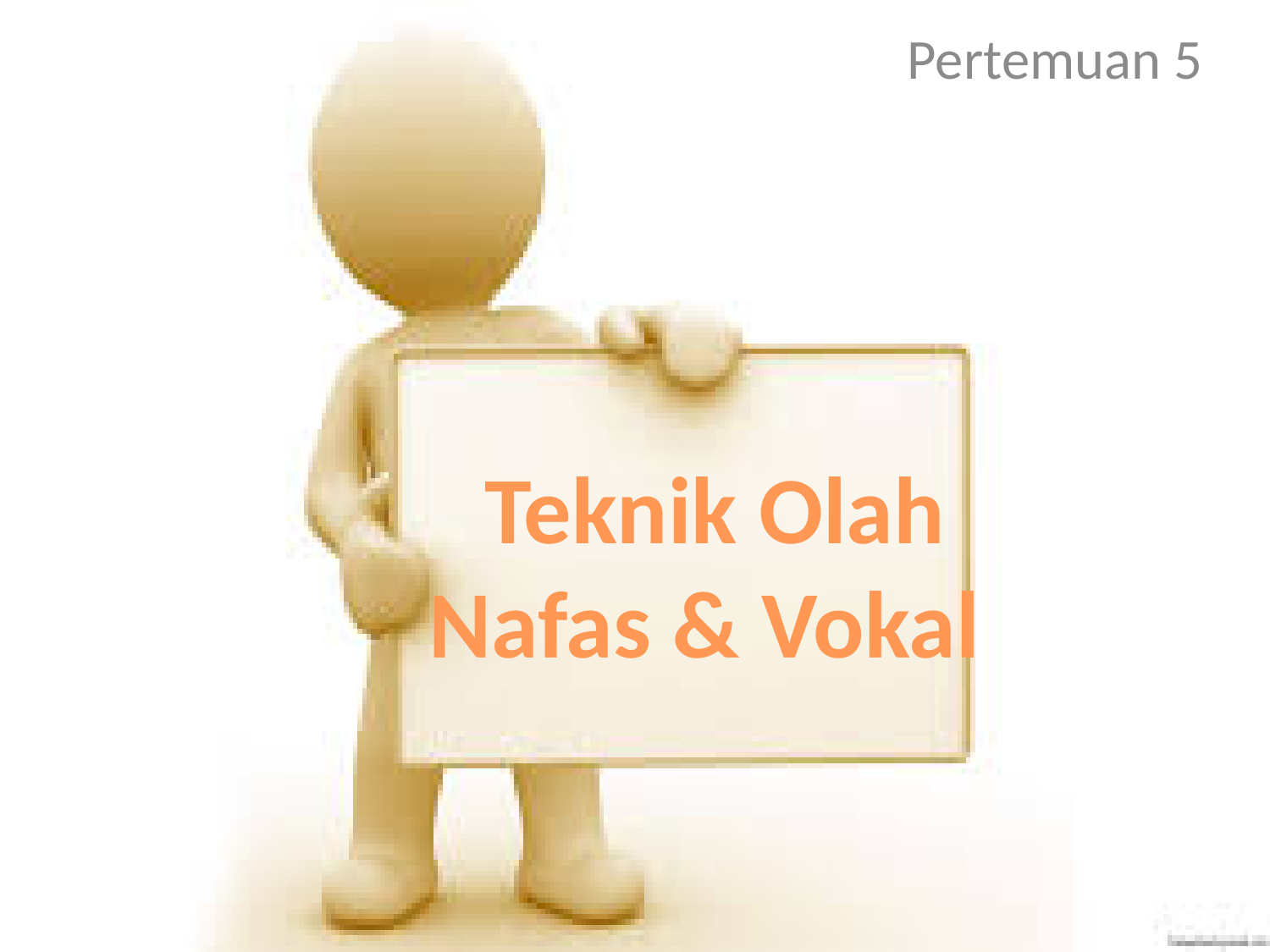

Pertemuan 5
Teknik Olah Nafas & Vokal